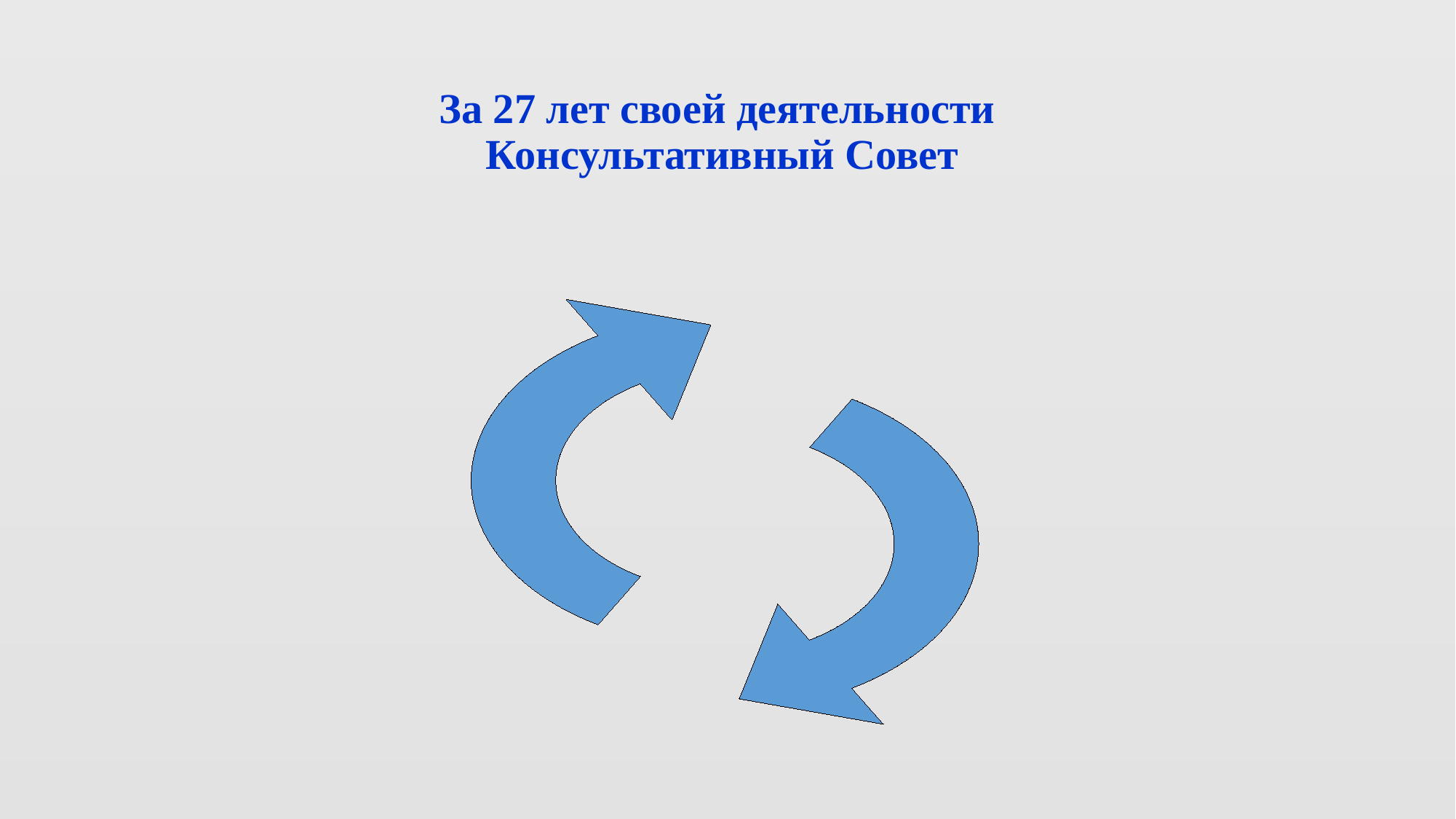

За 27 лет своей деятельности
 Консультативный Совет